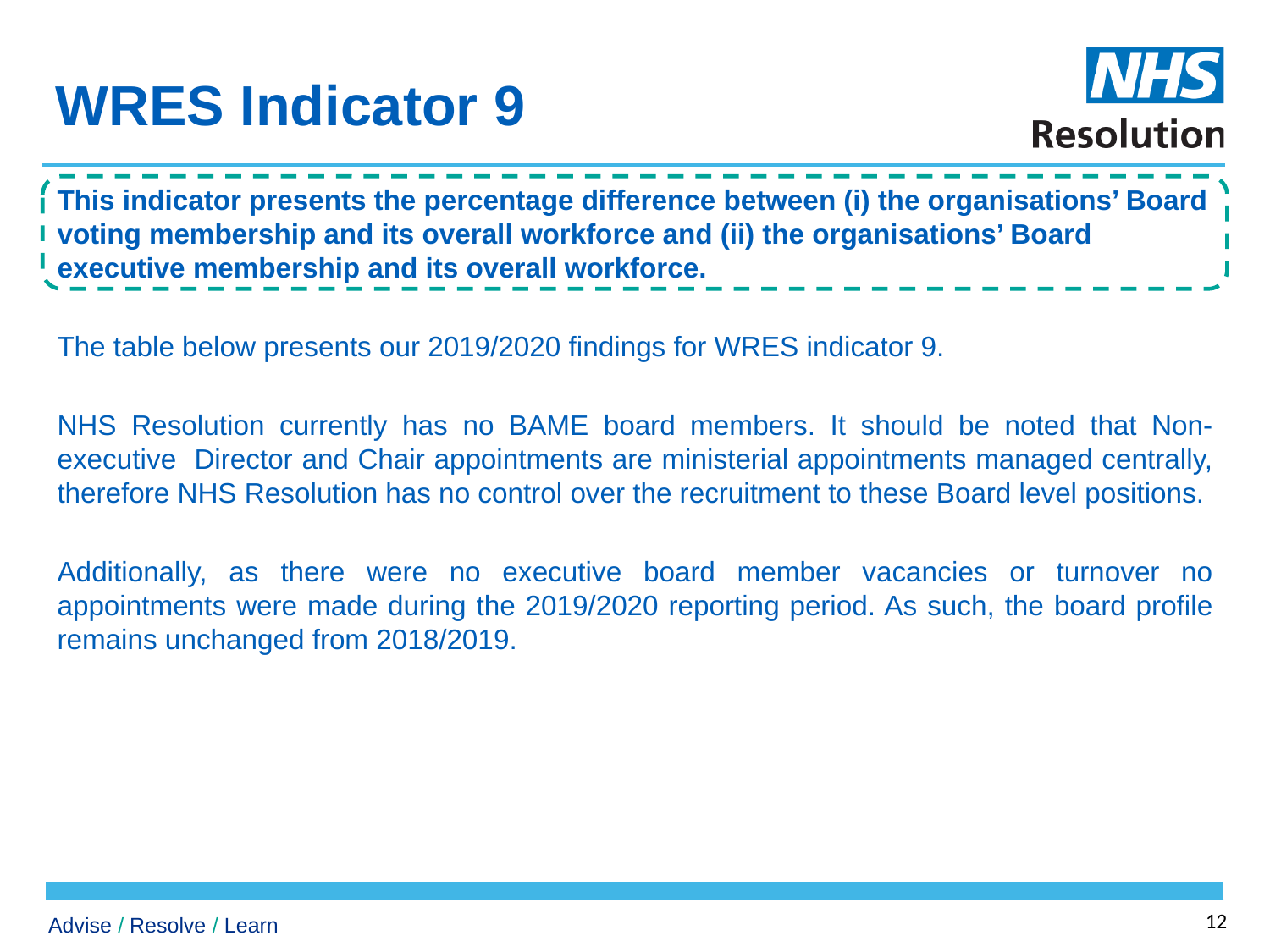

# WRES Indicator 9

This indicator presents the percentage difference between (i) the organisations’ Board voting membership and its overall workforce and (ii) the organisations’ Board executive membership and its overall workforce.

The table below presents our 2019/2020 findings for WRES indicator 9.

NHS Resolution currently has no BAME board members. It should be noted that Non-executive  Director and Chair appointments are ministerial appointments managed centrally, therefore NHS Resolution has no control over the recruitment to these Board level positions.

Additionally, as there were no executive board member vacancies or turnover no appointments were made during the 2019/2020 reporting period. As such, the board profile remains unchanged from 2018/2019.